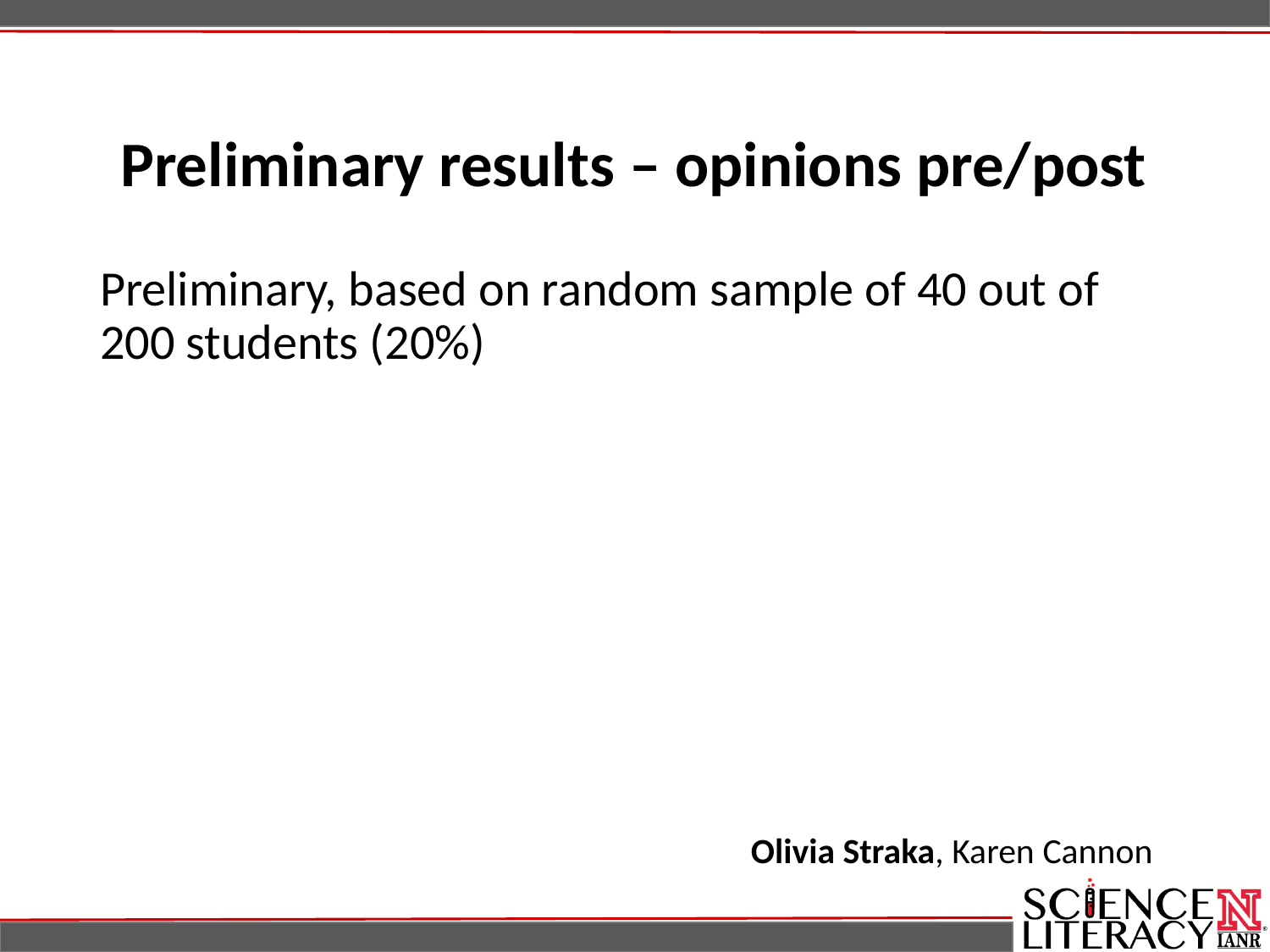

Preliminary results – opinions pre/post
Preliminary, based on random sample of 40 out of 200 students (20%)

Olivia Straka, Karen Cannon